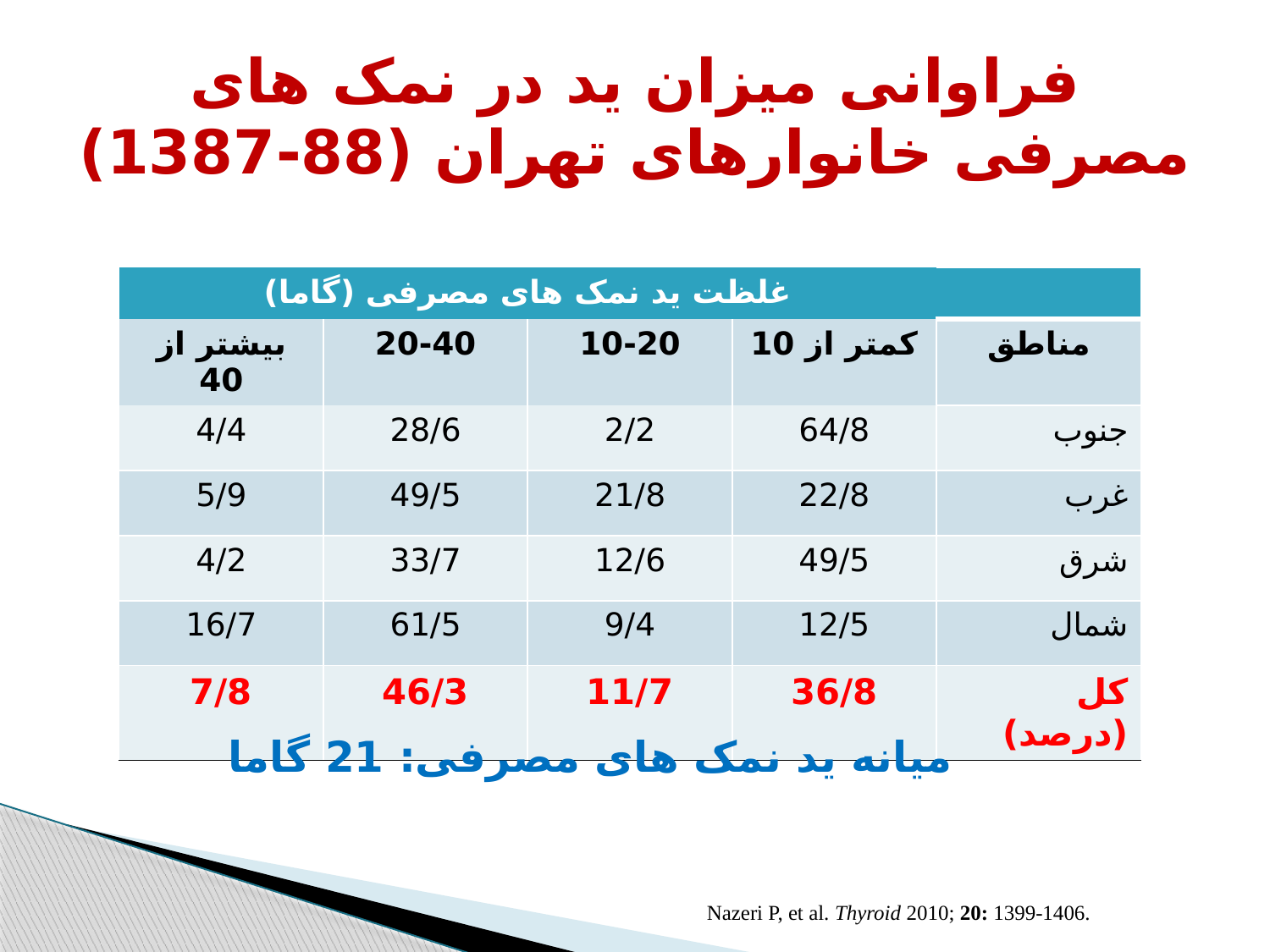

# فراوانی میزان ید در نمک های مصرفی خانوارهای تهران (88-1387)
| غلظت ید نمک های مصرفی (گاما) |  |  |  |  |
| --- | --- | --- | --- | --- |
| بیشتر از 40 | 20-40 | 10-20 | کمتر از 10 | مناطق |
| 4/4 | 28/6 | 2/2 | 64/8 | جنوب |
| 5/9 | 49/5 | 21/8 | 22/8 | غرب |
| 4/2 | 33/7 | 12/6 | 49/5 | شرق |
| 16/7 | 61/5 | 9/4 | 12/5 | شمال |
| 7/8 | 46/3 | 11/7 | 36/8 | کل (درصد) |
میانه ید نمک های مصرفی: 21 گاما
Nazeri P, et al. Thyroid 2010; 20: 1399-1406.